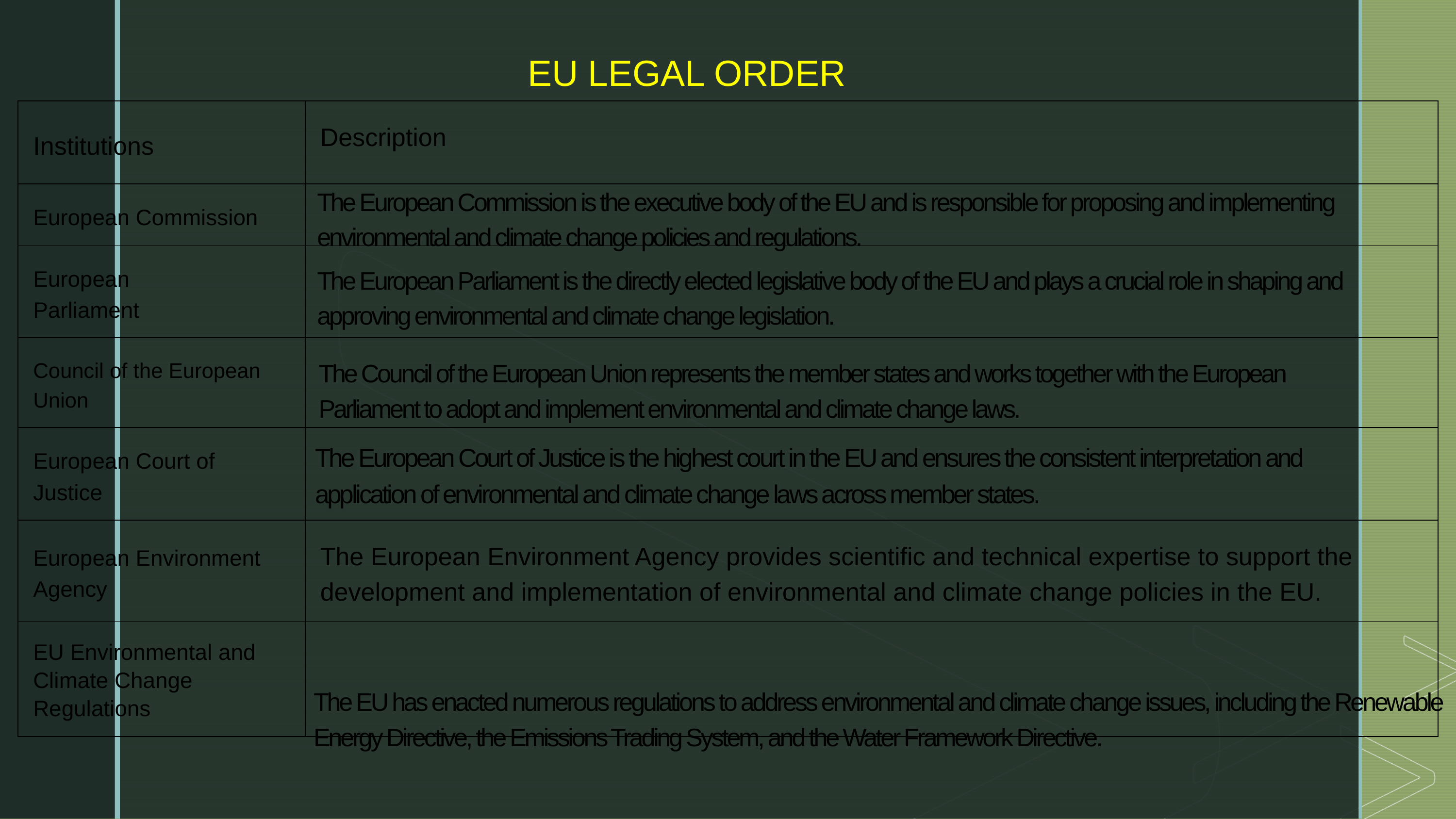

EU LEGAL ORDER

| Institutions | Description |
| --- | --- |
| European Commission |  |
| European Parliament |  |
| Council of the European Union |  |
| European Court of Justice |  |
| European Environment Agency | The European Environment Agency provides scientific and technical expertise to support the development and implementation of environmental and climate change policies in the EU. |
| EU Environmental and Climate Change Regulations |  |
The European Commission is the executive body of the EU and is responsible for proposing and implementing environmental and climate change policies and regulations.
The European Parliament is the directly elected legislative body of the EU and plays a crucial role in shaping and approving environmental and climate change legislation.
The Council of the European Union represents the member states and works together with the European Parliament to adopt and implement environmental and climate change laws.
The European Court of Justice is the highest court in the EU and ensures the consistent interpretation and application of environmental and climate change laws across member states.
The EU has enacted numerous regulations to address environmental and climate change issues, including the Renewable Energy Directive, the Emissions Trading System, and the Water Framework Directive.